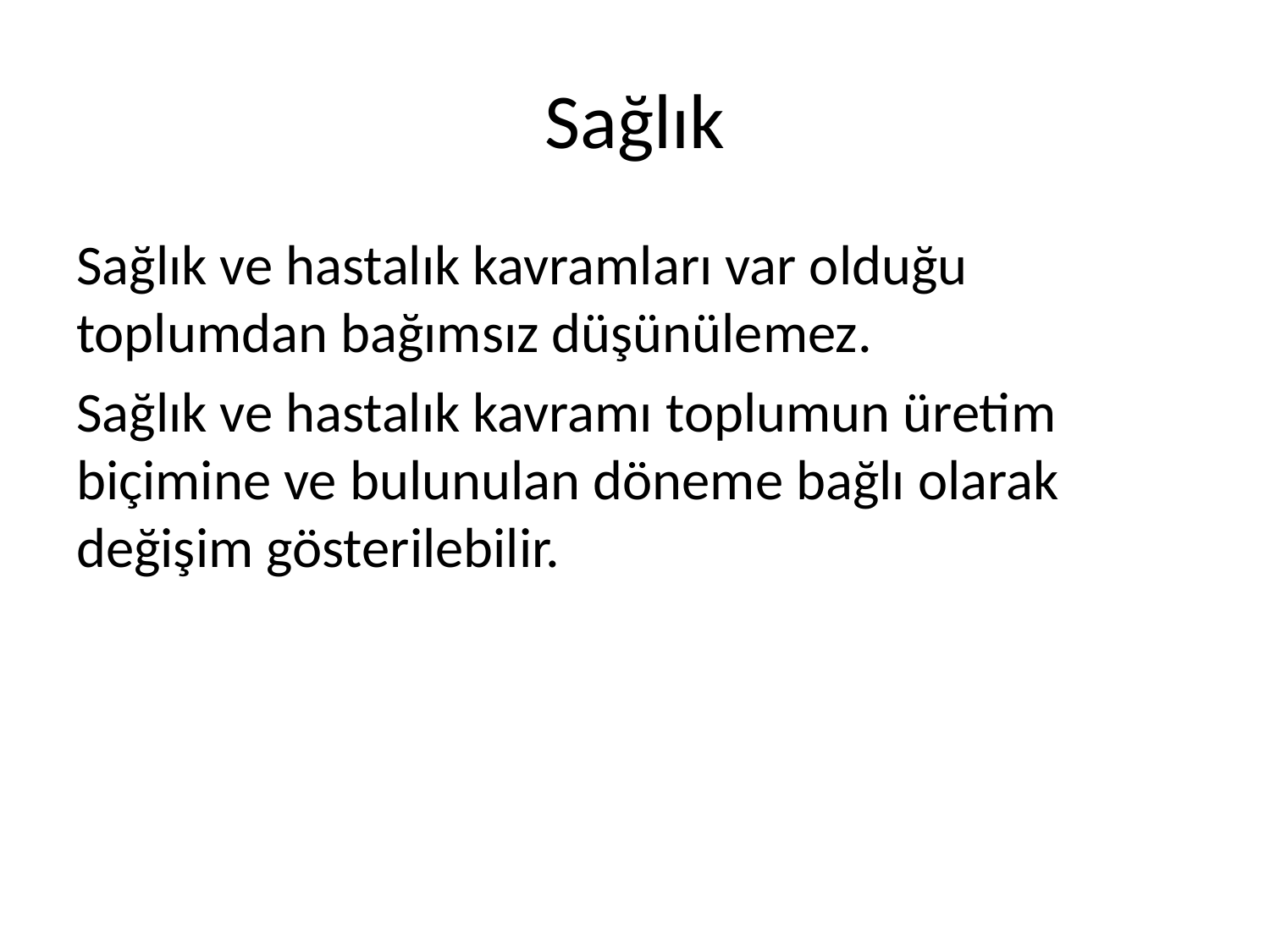

# Sağlık
Sağlık ve hastalık kavramları var olduğu toplumdan bağımsız düşünülemez.
Sağlık ve hastalık kavramı toplumun üretim biçimine ve bulunulan döneme bağlı olarak değişim gösterilebilir.